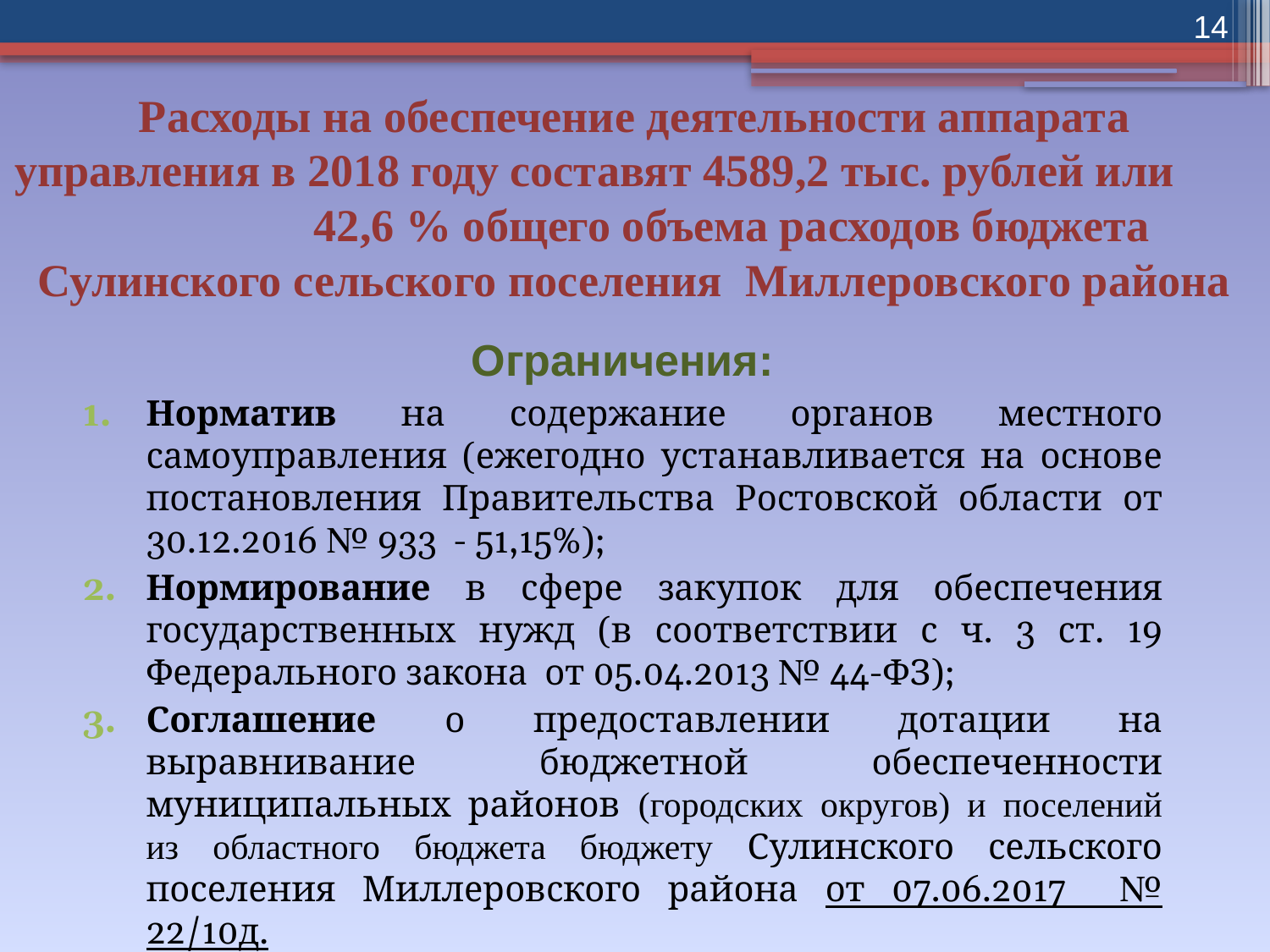

14
# Расходы на обеспечение деятельности аппарата управления в 2018 году составят 4589,2 тыс. рублей или                         42,6 % общего объема расходов бюджета Сулинского сельского поселения  Миллеровского района
Ограничения:
Норматив на содержание органов местного самоуправления (ежегодно устанавливается на основе постановления Правительства Ростовской области от 30.12.2016 № 933  - 51,15%);
Нормирование в сфере закупок для обеспечения государственных нужд (в соответствии с ч. 3 ст. 19 Федерального закона  от 05.04.2013 № 44-ФЗ);
Соглашение о предоставлении дотации на выравнивание бюджетной обеспеченности муниципальных районов (городских округов) и поселений из областного бюджета бюджету Сулинского сельского поселения Миллеровского района от 07.06.2017  № 22/10д.